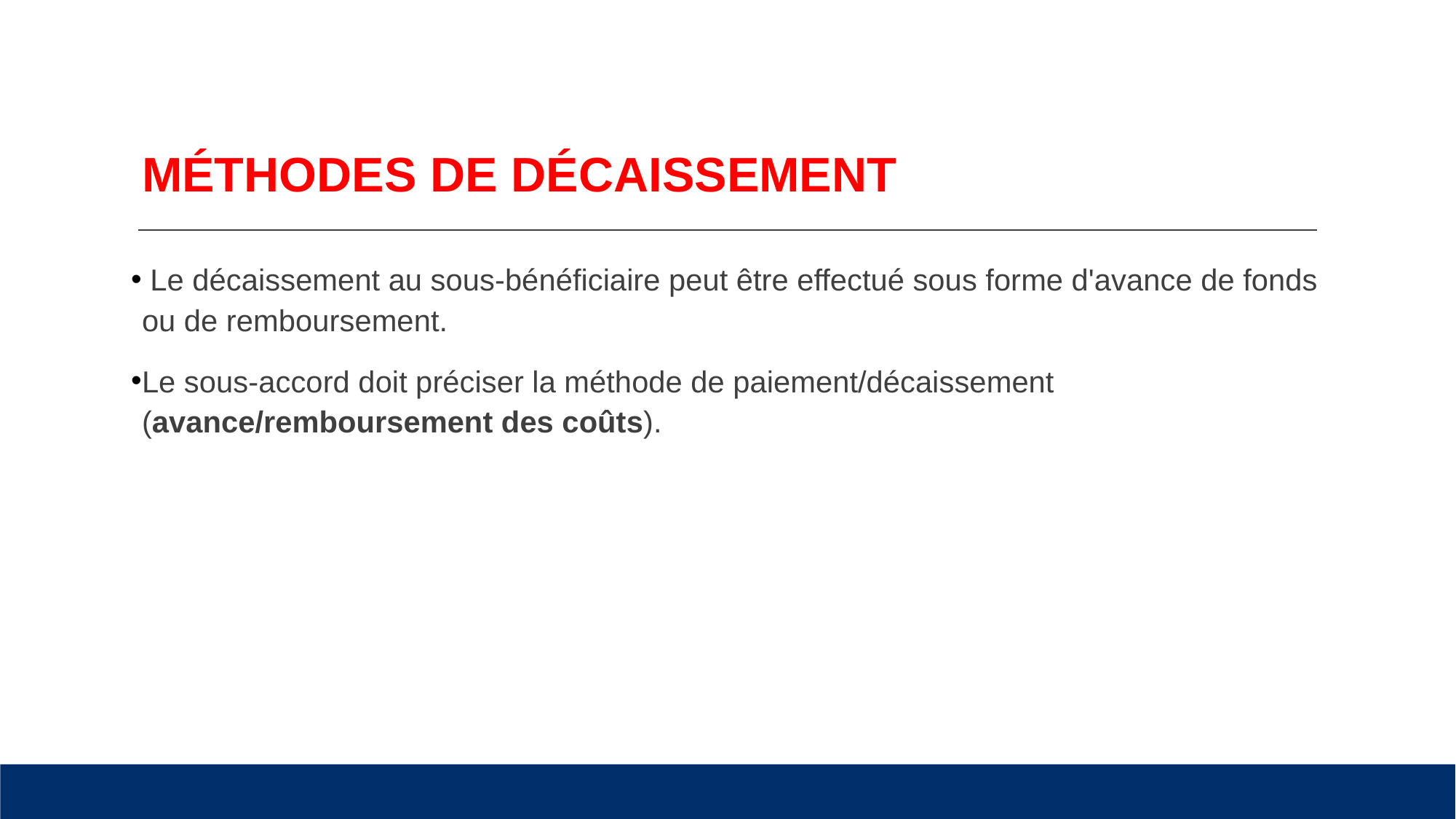

# MÉTHODES DE DÉCAISSEMENT
 Le décaissement au sous-bénéficiaire peut être effectué sous forme d'avance de fonds ou de remboursement.
Le sous-accord doit préciser la méthode de paiement/décaissement (avance/remboursement des coûts).